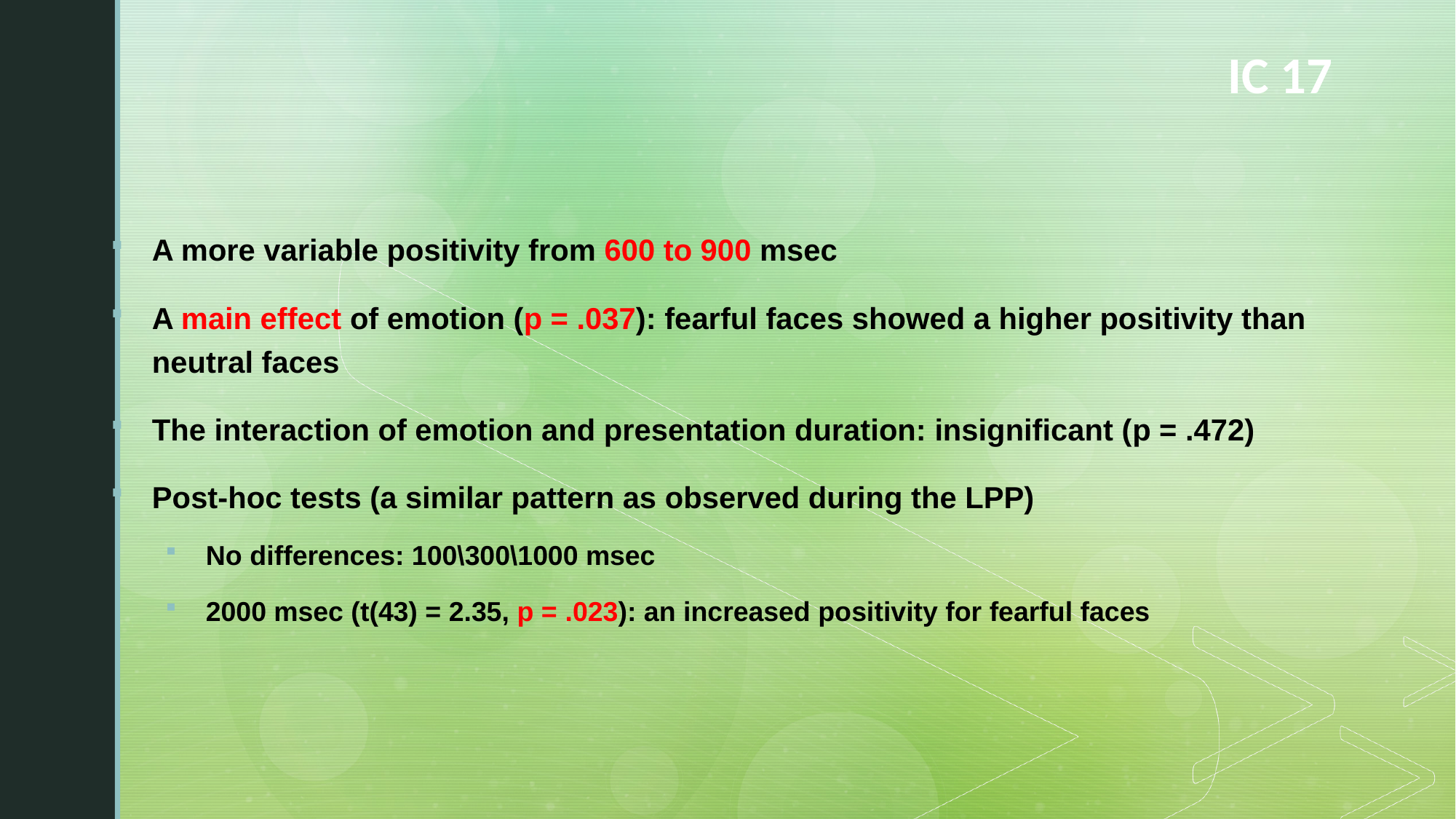

# IC 17
A more variable positivity from 600 to 900 msec
A main effect of emotion (p = .037): fearful faces showed a higher positivity than neutral faces
The interaction of emotion and presentation duration: insignificant (p = .472)
Post-hoc tests (a similar pattern as observed during the LPP)
No differences: 100\300\1000 msec
2000 msec (t(43) = 2.35, p = .023): an increased positivity for fearful faces